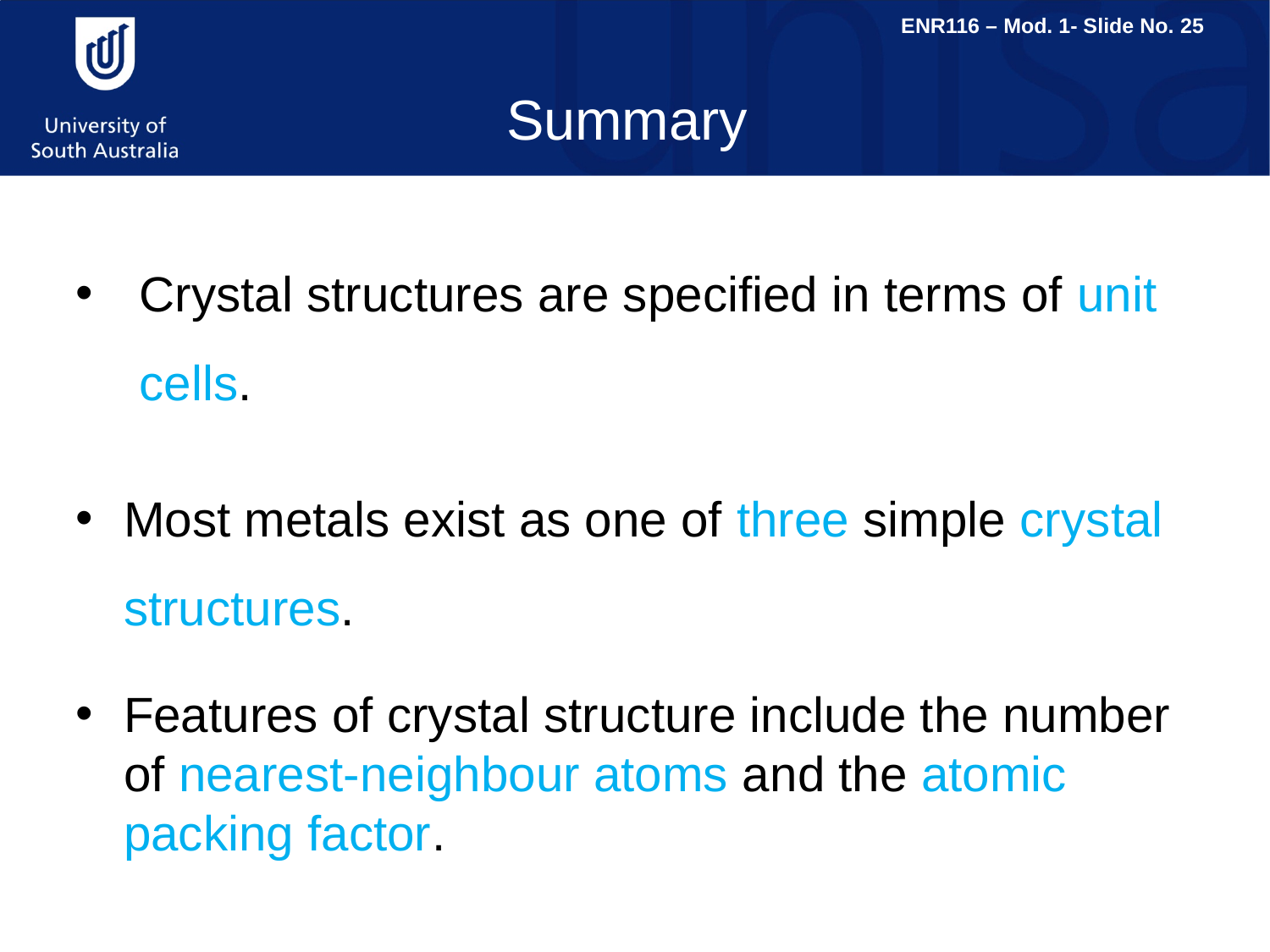

Summary
Crystal structures are specified in terms of unit cells.
Most metals exist as one of three simple crystal structures.
Features of crystal structure include the number of nearest-neighbour atoms and the atomic packing factor.